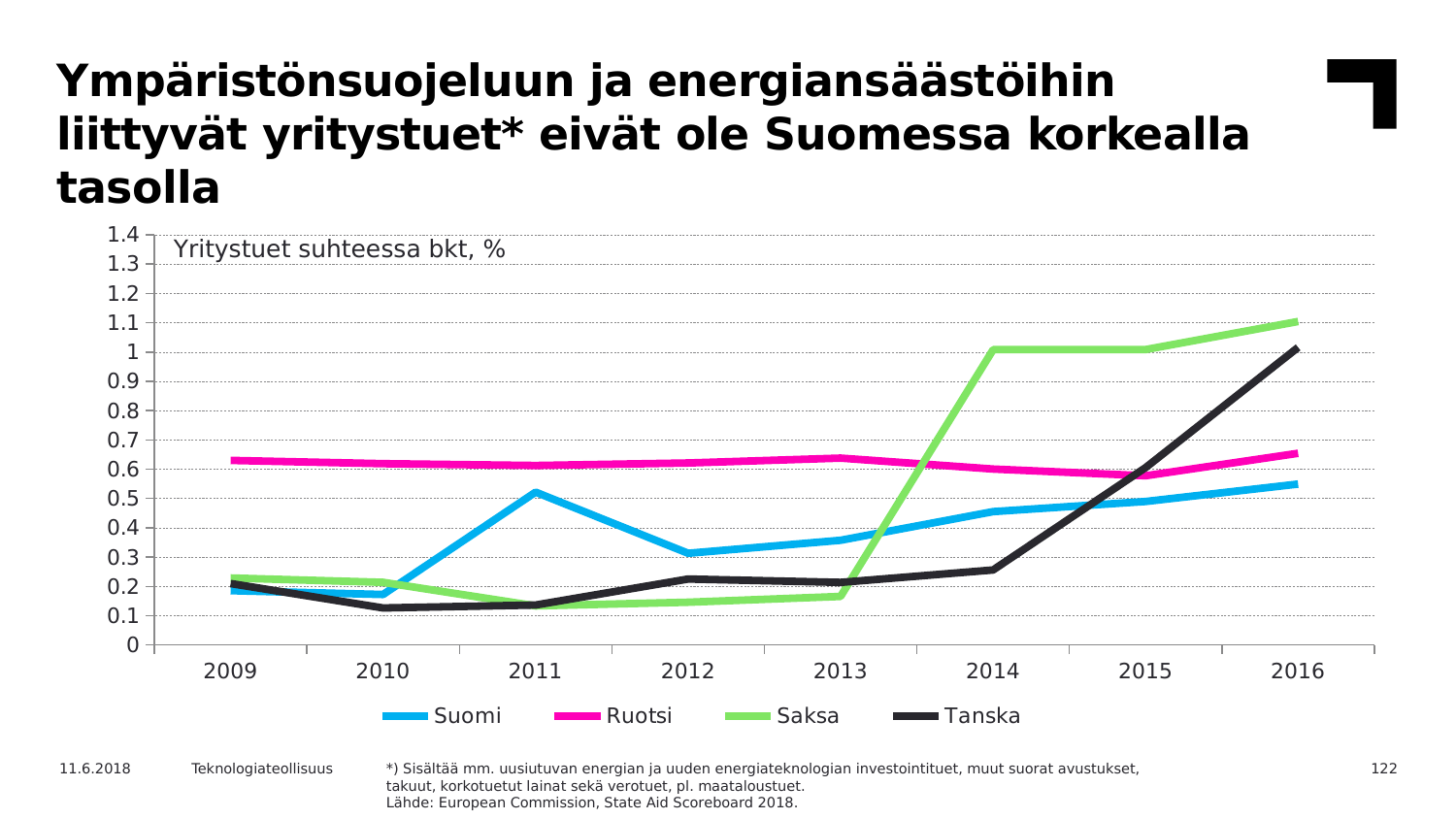

Ympäristönsuojeluun ja energiansäästöihin liittyvät yritystuet* eivät ole Suomessa korkealla tasolla

### Chart

| Category | Suomi | Ruotsi | Saksa | Tanska |
|---|---|---|---|---|
| 2009 | 0.18555 | 0.630202 | 0.228624 | 0.209704 |
| 2010 | 0.172421 | 0.618977 | 0.213836 | 0.126416 |
| 2011 | 0.521616 | 0.612774 | 0.133542 | 0.136316 |
| 2012 | 0.312924 | 0.621367 | 0.145994 | 0.225118 |
| 2013 | 0.357336 | 0.637954 | 0.16575 | 0.213726 |
| 2014 | 0.455191 | 0.600567 | 1.008048 | 0.256061 |
| 2015 | 0.489733 | 0.577732 | 1.008414 | 0.605789 |
| 2016 | 0.549281 | 0.654426 | 1.10427 | 1.015824 |
Yritystuet suhteessa bkt, %
*) Sisältää mm. uusiutuvan energian ja uuden energiateknologian investointituet, muut suorat avustukset, takuut, korkotuetut lainat sekä verotuet, pl. maataloustuet.
Lähde: European Commission, State Aid Scoreboard 2018.
11.6.2018
Teknologiateollisuus
122